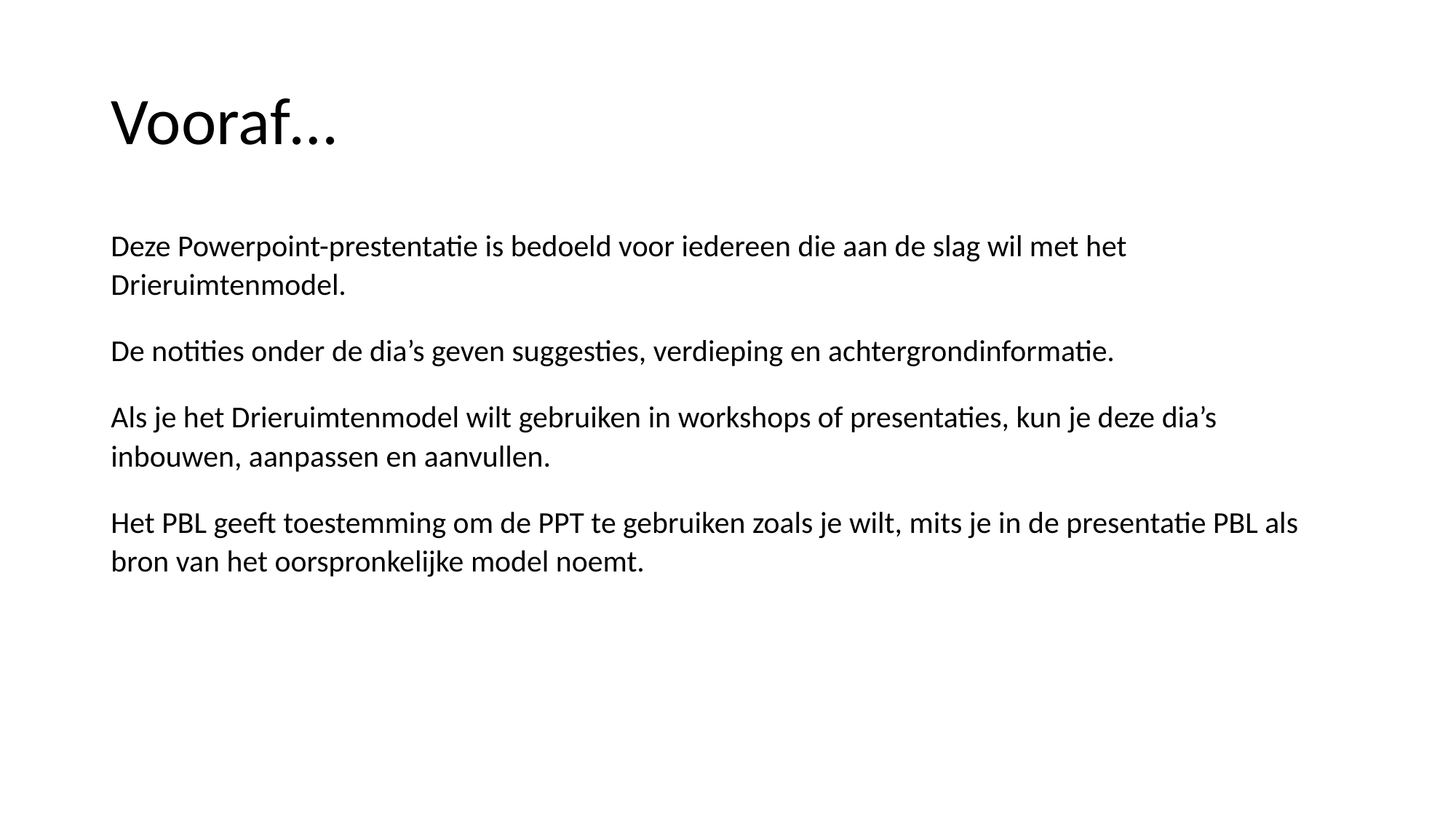

# Vooraf…
Deze Powerpoint-prestentatie is bedoeld voor iedereen die aan de slag wil met het Drieruimtenmodel.
De notities onder de dia’s geven suggesties, verdieping en achtergrondinformatie.
Als je het Drieruimtenmodel wilt gebruiken in workshops of presentaties, kun je deze dia’s inbouwen, aanpassen en aanvullen.
Het PBL geeft toestemming om de PPT te gebruiken zoals je wilt, mits je in de presentatie PBL als bron van het oorspronkelijke model noemt.